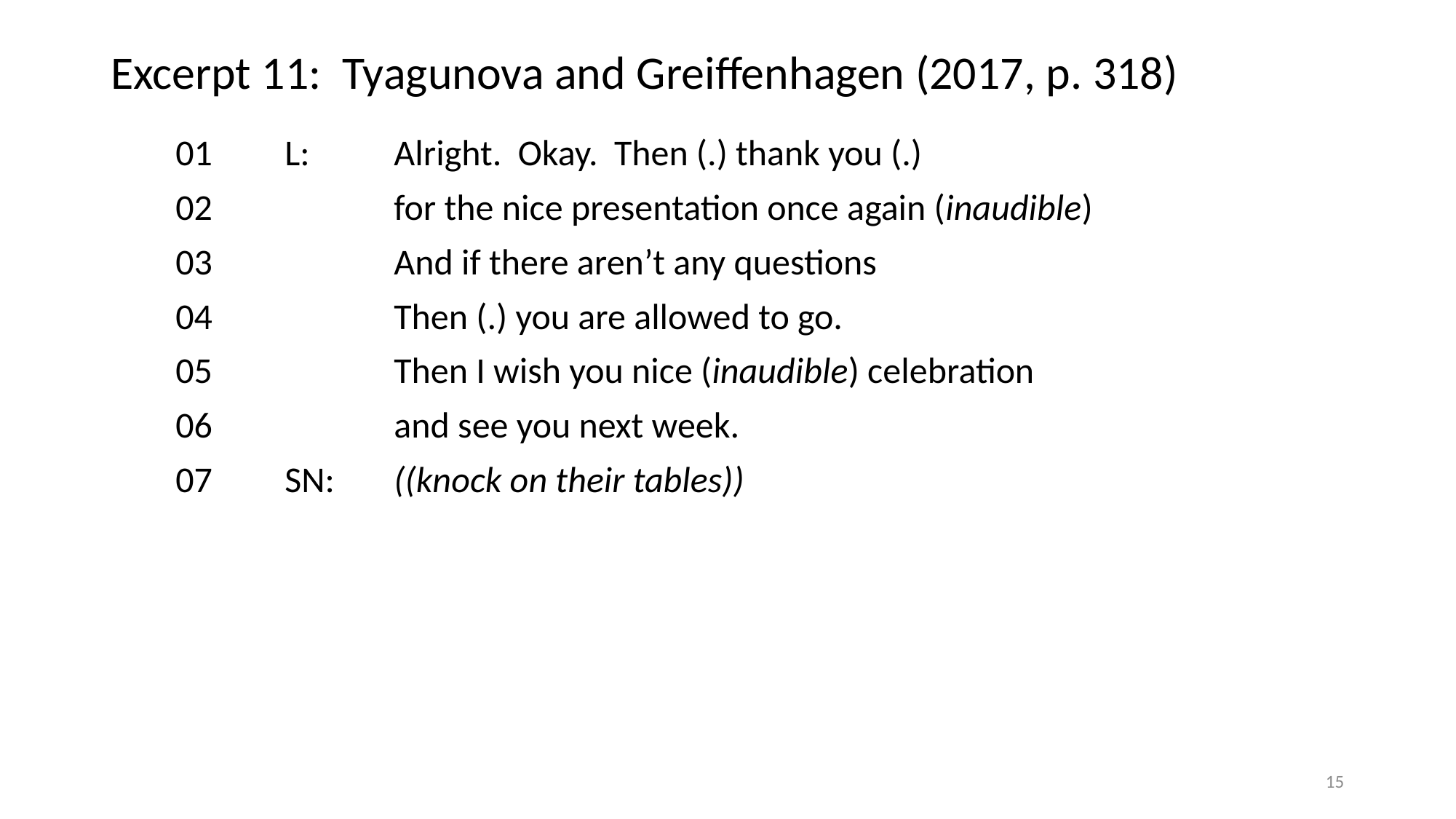

# Excerpt 11:  Tyagunova and Greiffenhagen (2017, p. 318)
01	L:	Alright.  Okay.  Then (.) thank you (.)
02		for the nice presentation once again (inaudible)
03		And if there aren’t any questions
04		Then (.) you are allowed to go.
05		Then I wish you nice (inaudible) celebration
06		and see you next week.
07	SN:	((knock on their tables))

15